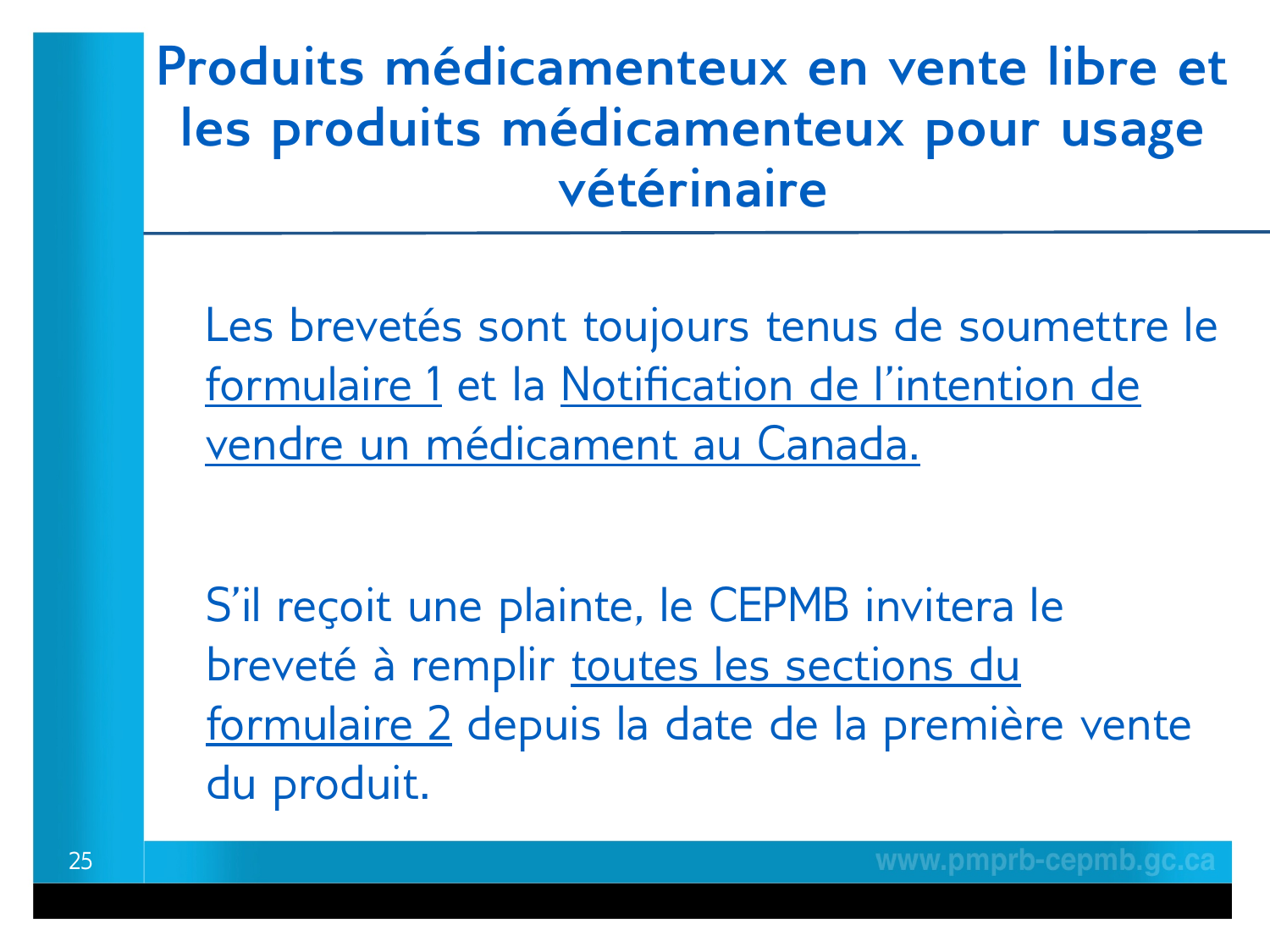

Produits médicamenteux en vente libre et les produits médicamenteux pour usage vétérinaire

Les brevetés sont toujours tenus de soumettre le formulaire 1 et la Notification de l’intention de vendre un médicament au Canada.
S’il reçoit une plainte, le CEPMB invitera le breveté à remplir toutes les sections du formulaire 2 depuis la date de la première vente du produit.
25